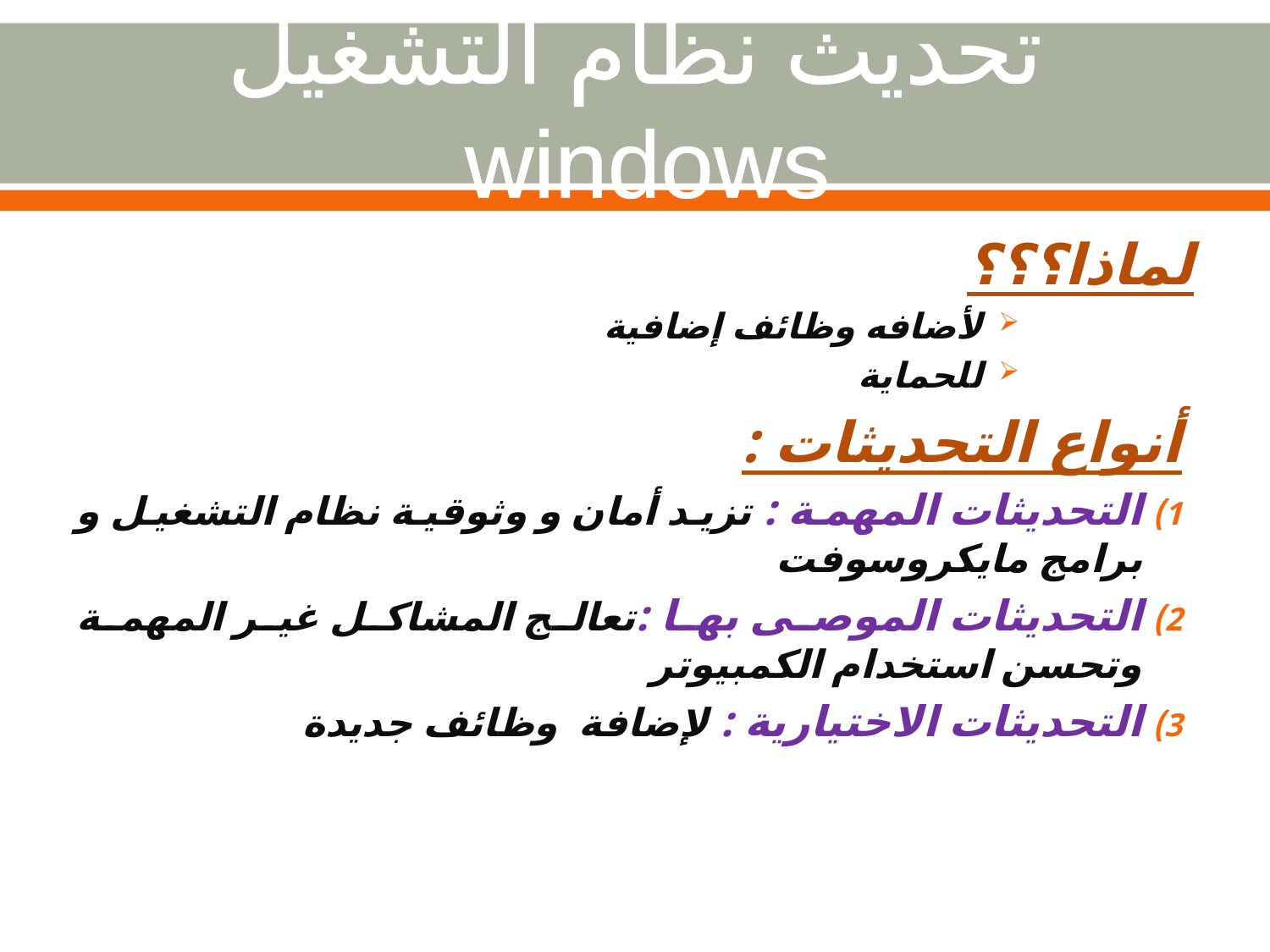

# تحديث نظام التشغيل windows
لماذا؟؟؟
لأضافه وظائف إضافية
للحماية
أنواع التحديثات :
التحديثات المهمة : تزيد أمان و وثوقية نظام التشغيل و برامج مايكروسوفت
التحديثات الموصى بها :تعالج المشاكل غير المهمة وتحسن استخدام الكمبيوتر
التحديثات الاختيارية : لإضافة  وظائف جديدة